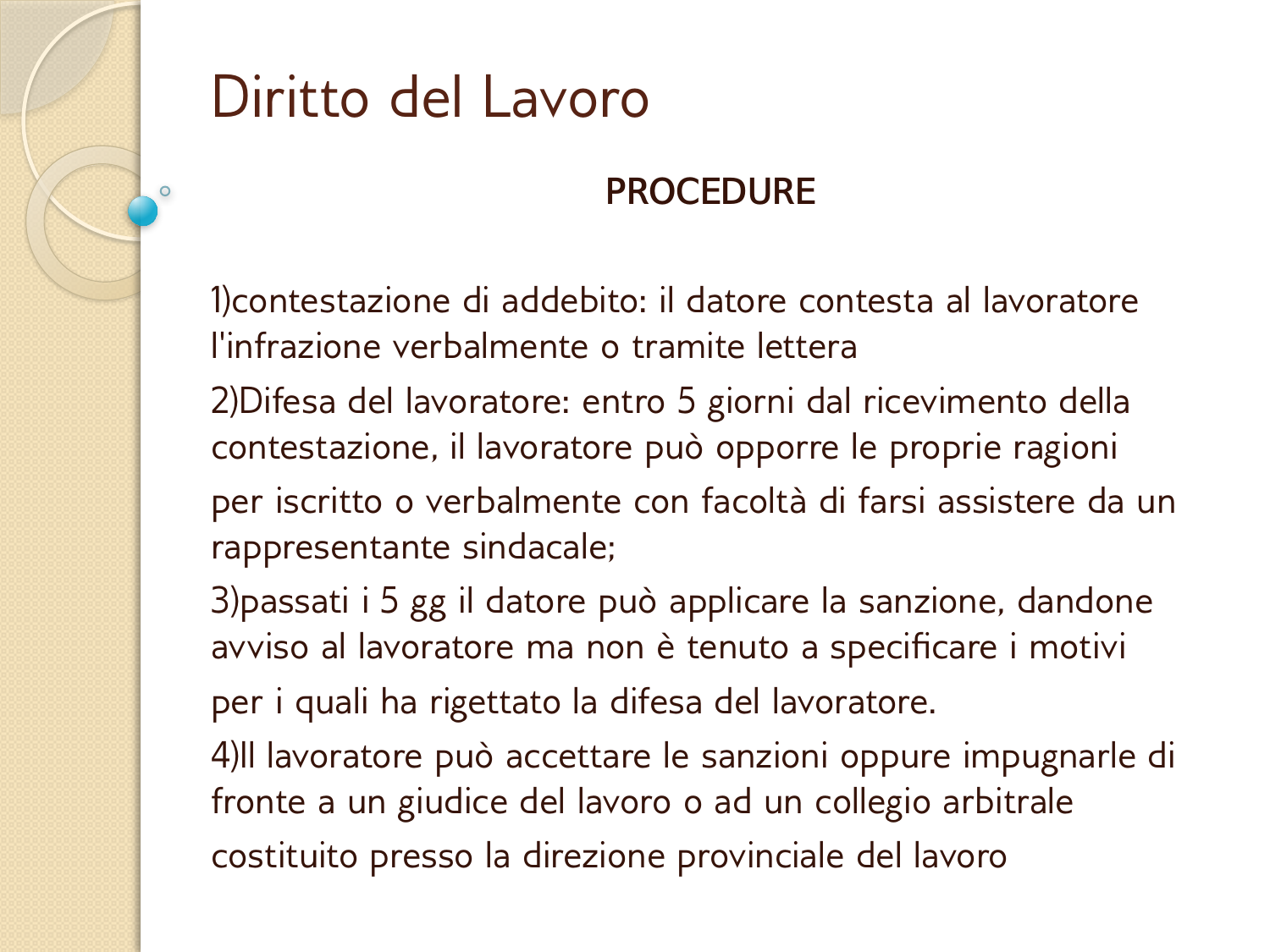

# Diritto del Lavoro
PROCEDURE

1)contestazione di addebito: il datore contesta al lavoratore l'infrazione verbalmente o tramite lettera
2)Difesa del lavoratore: entro 5 giorni dal ricevimento della contestazione, il lavoratore può opporre le proprie ragioni
per iscritto o verbalmente con facoltà di farsi assistere da un rappresentante sindacale;
3)passati i 5 gg il datore può applicare la sanzione, dandone avviso al lavoratore ma non è tenuto a specificare i motivi
per i quali ha rigettato la difesa del lavoratore.
4)Il lavoratore può accettare le sanzioni oppure impugnarle di fronte a un giudice del lavoro o ad un collegio arbitrale
costituito presso la direzione provinciale del lavoro